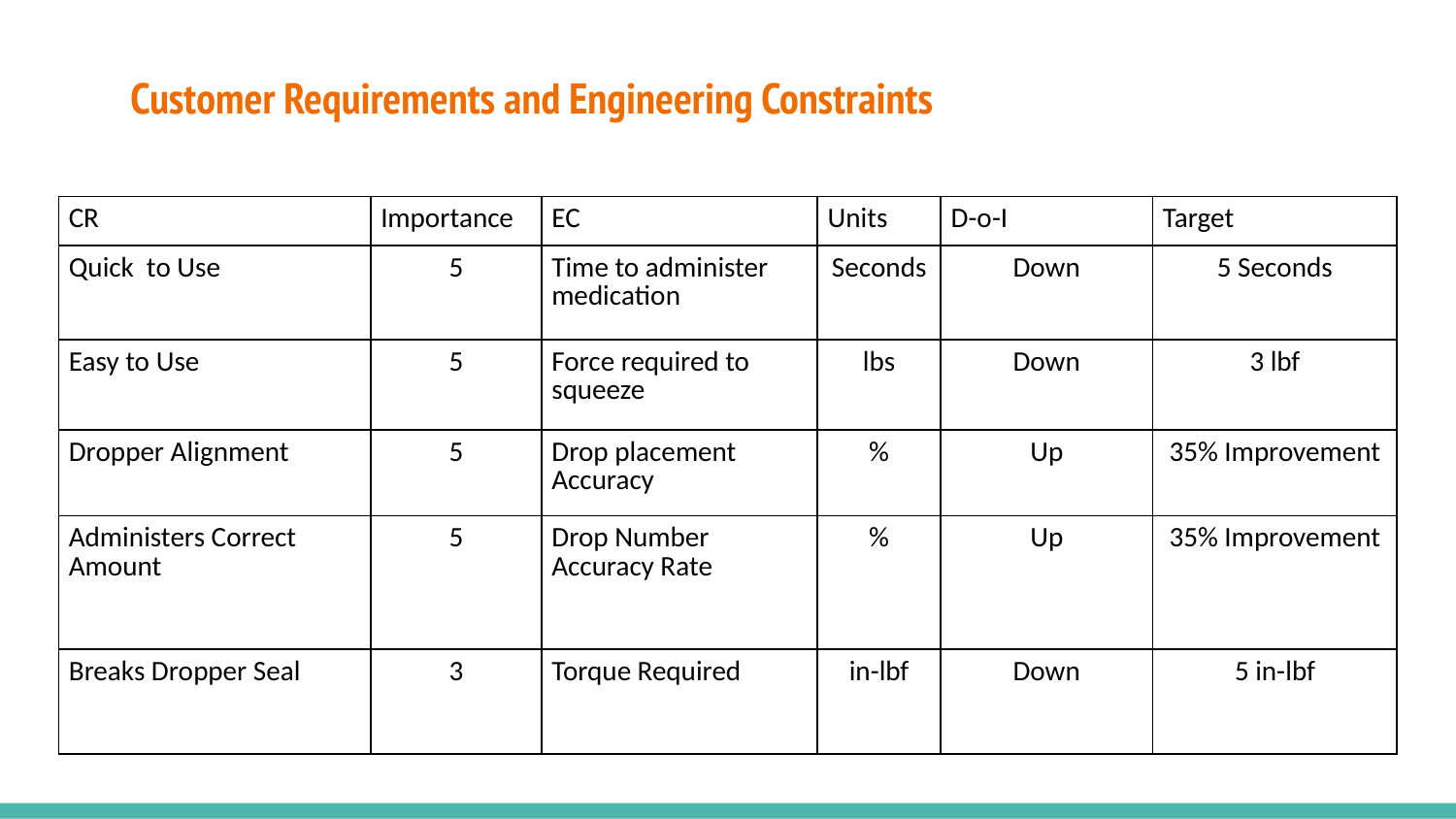

# Customer Requirements and Engineering Constraints
| CR | Importance | EC | Units | D-o-I | Target |
| --- | --- | --- | --- | --- | --- |
| Quick to Use | 5 | Time to administer medication | Seconds | Down | 5 Seconds |
| Easy to Use | 5 | Force required to squeeze | lbs | Down | 3 lbf |
| Dropper Alignment | 5 | Drop placement Accuracy | % | Up | 35% Improvement |
| Administers Correct Amount | 5 | Drop Number Accuracy Rate | % | Up | 35% Improvement |
| Breaks Dropper Seal | 3 | Torque Required | in-lbf | Down | 5 in-lbf |